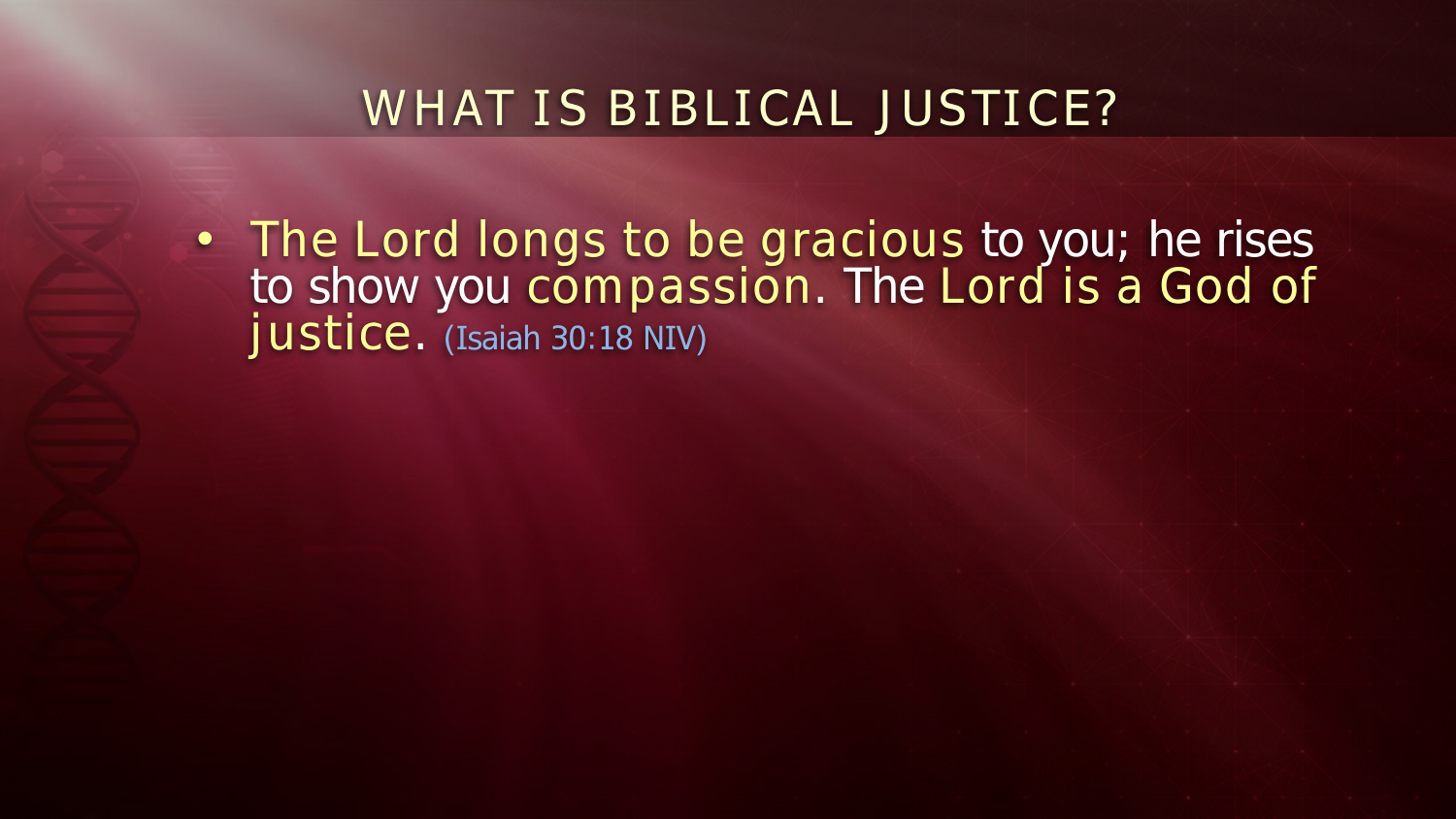

WHAT IS BIBLICAL JUSTICE?

The Lord longs to be gracious to you; he rises to show you compassion. The Lord is a God of justice. (Isaiah 30:18 NIV)